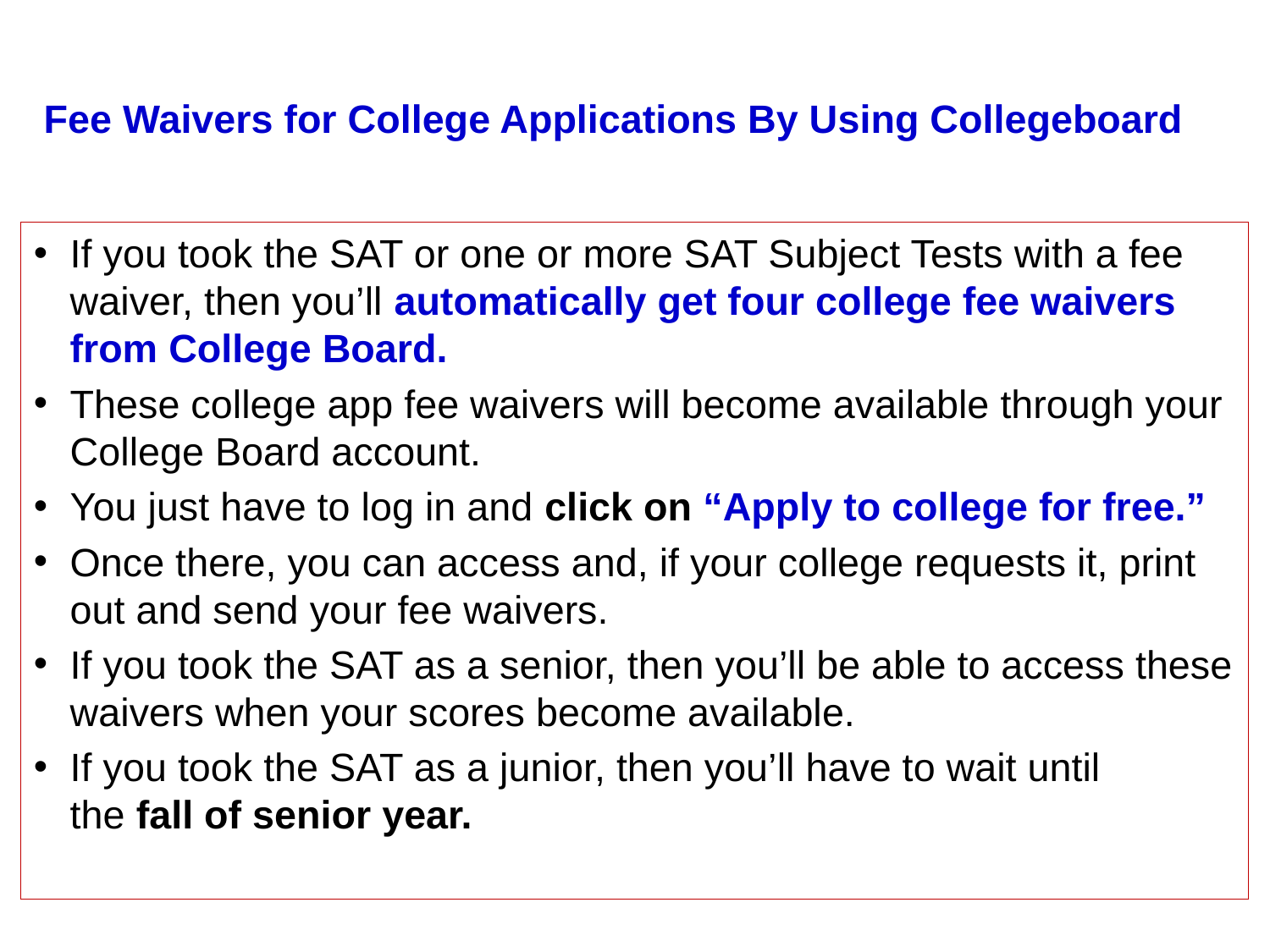

# Fee Waivers for College Applications By Using Collegeboard
If you took the SAT or one or more SAT Subject Tests with a fee waiver, then you’ll automatically get four college fee waivers from College Board.
These college app fee waivers will become available through your College Board account.
You just have to log in and click on “Apply to college for free.”
Once there, you can access and, if your college requests it, print out and send your fee waivers.
If you took the SAT as a senior, then you’ll be able to access these waivers when your scores become available.
If you took the SAT as a junior, then you’ll have to wait until the fall of senior year.